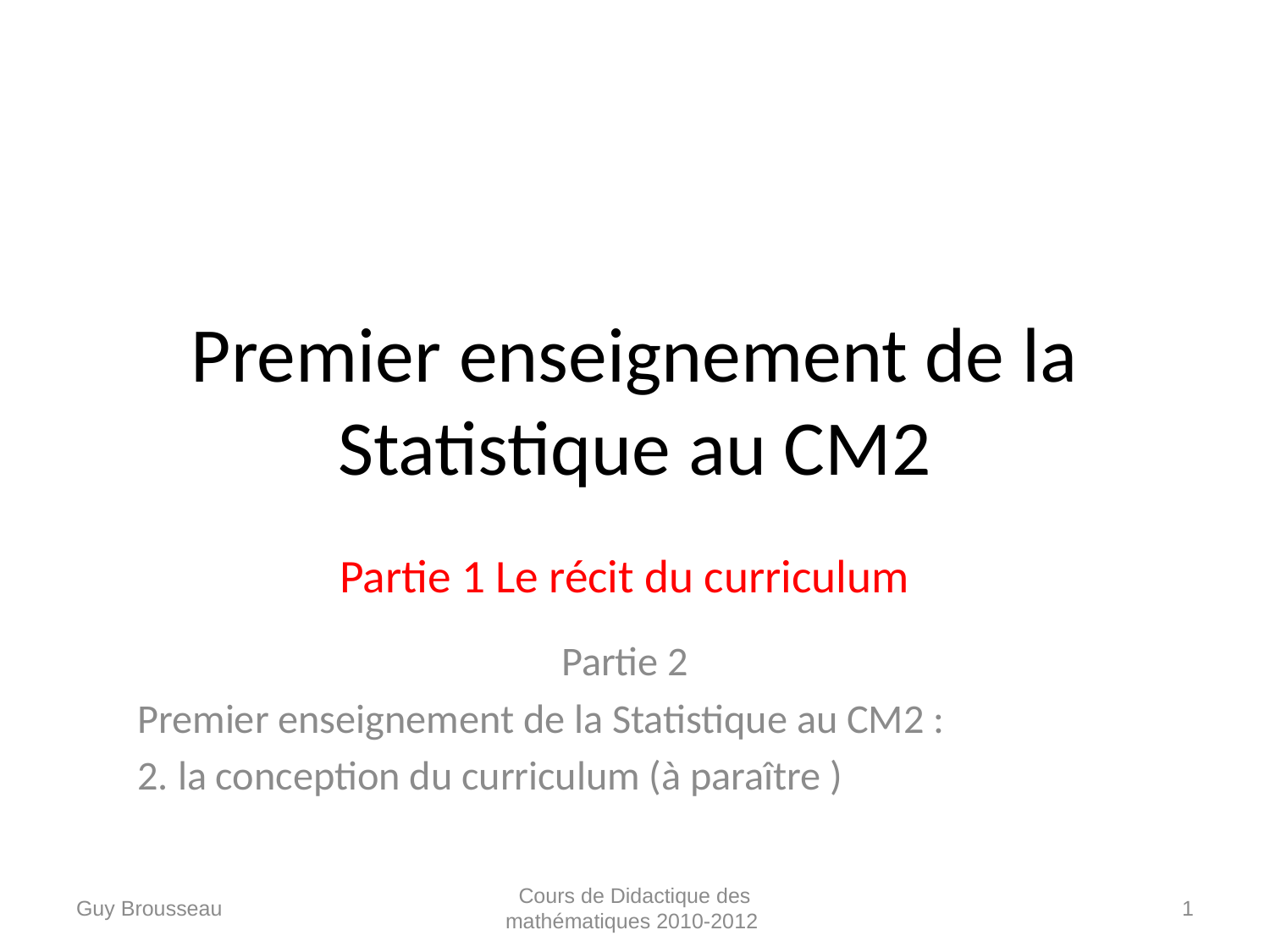

# Premier enseignement de la Statistique au CM2
Partie 1 Le récit du curriculum

Partie 2
Premier enseignement de la Statistique au CM2 :
2. la conception du curriculum (à paraître )
Guy Brousseau
Cours de Didactique des mathématiques 2010-2012
1